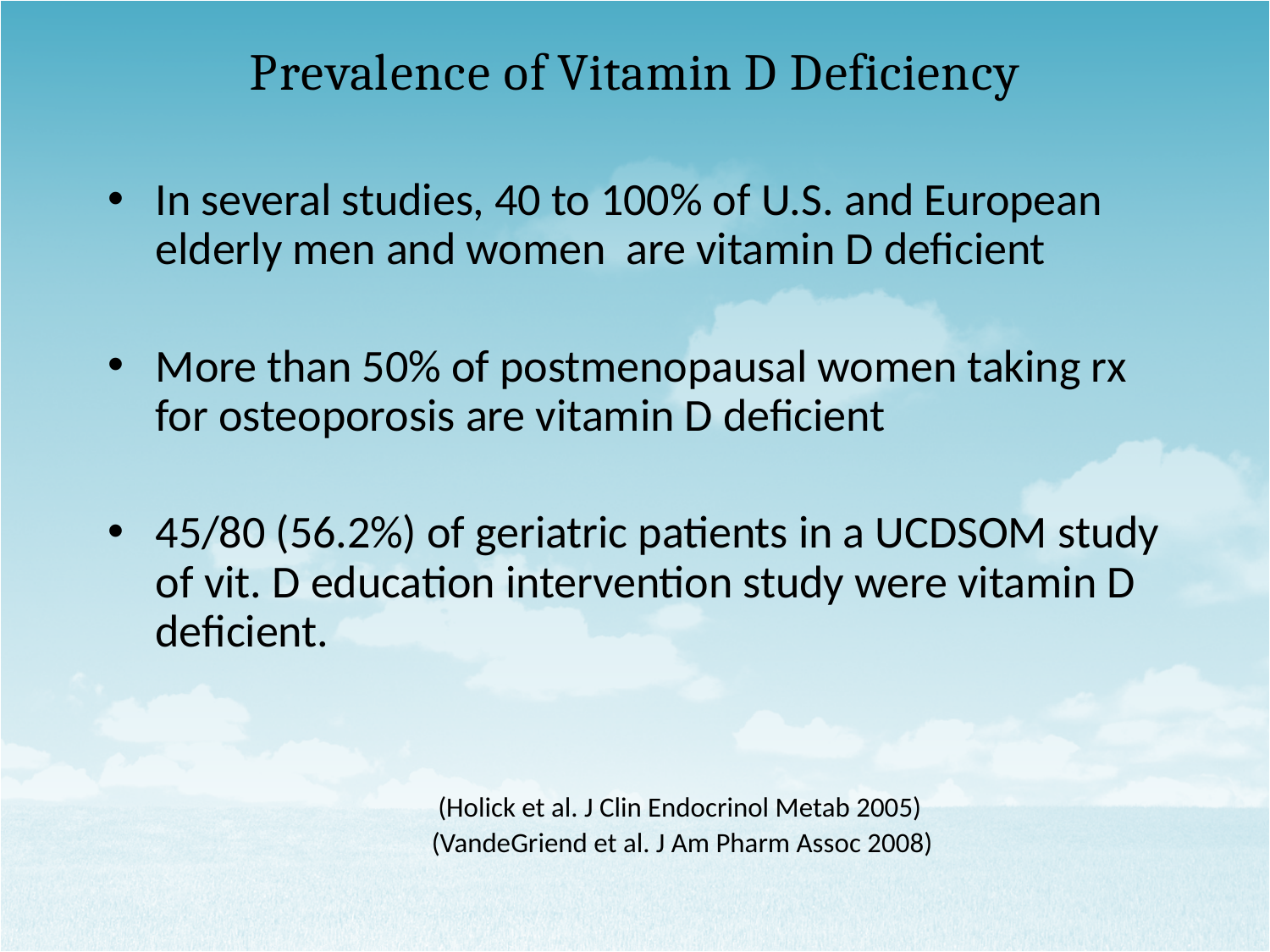

# Prevalence of Vitamin D Deficiency
In several studies, 40 to 100% of U.S. and European elderly men and women  are vitamin D deficient

More than 50% of postmenopausal women taking rx for osteoporosis are vitamin D deficient

45/80 (56.2%) of geriatric patients in a UCDSOM study of vit. D education intervention study were vitamin D deficient.

                                                    (Holick et al. J Clin Endocrinol Metab 2005)
                                                   (VandeGriend et al. J Am Pharm Assoc 2008)